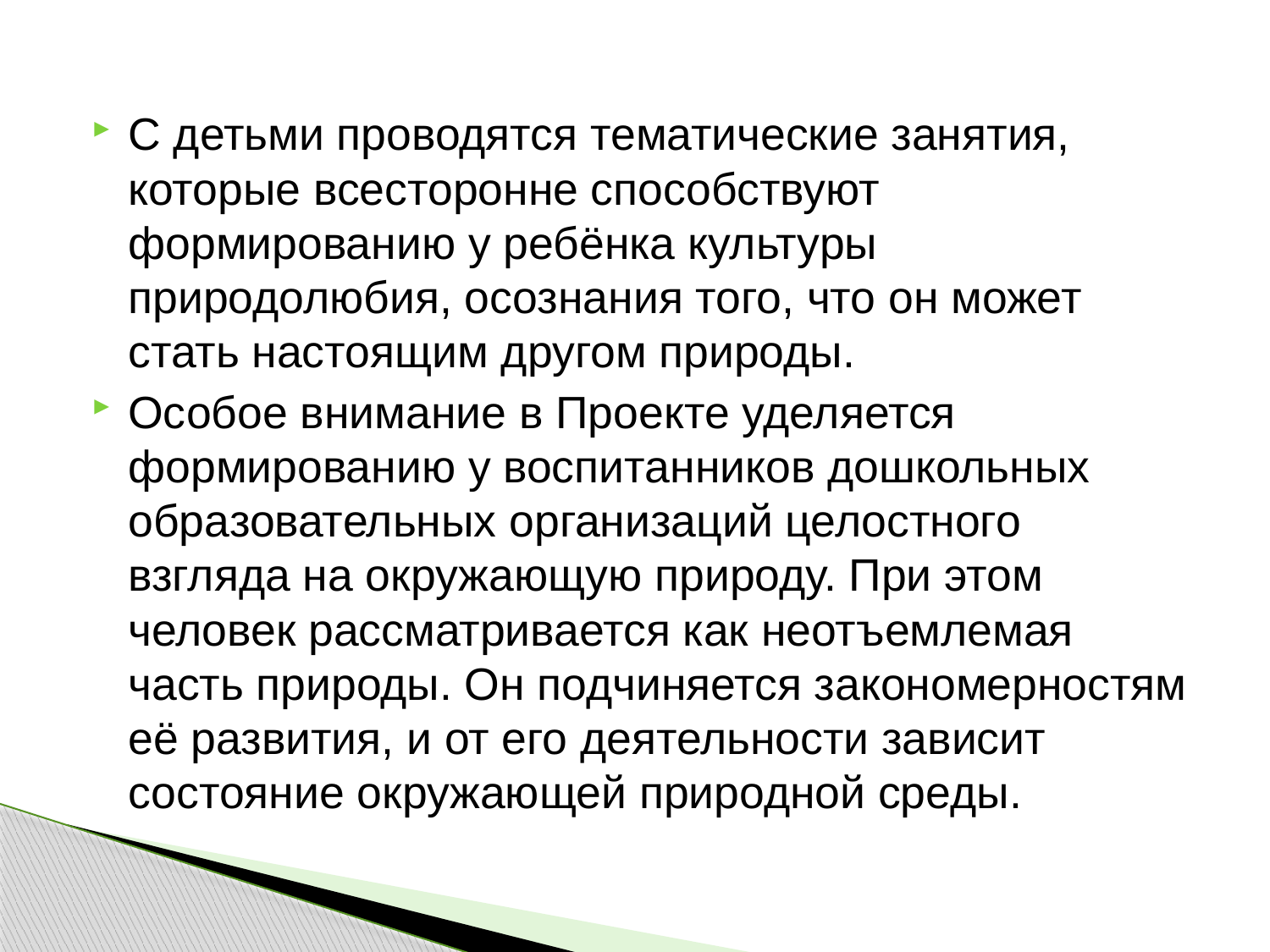

С детьми проводятся тематические занятия, которые всесторонне способствуют формированию у ребёнка культуры природолюбия, осознания того, что он может стать настоящим другом природы.
Особое внимание в Проекте уделяется формированию у воспитанников дошкольных образовательных организаций целостного взгляда на окружающую природу. При этом человек рассматривается как неотъемлемая часть природы. Он подчиняется закономерностям её развития, и от его деятельности зависит состояние окружающей природной среды.